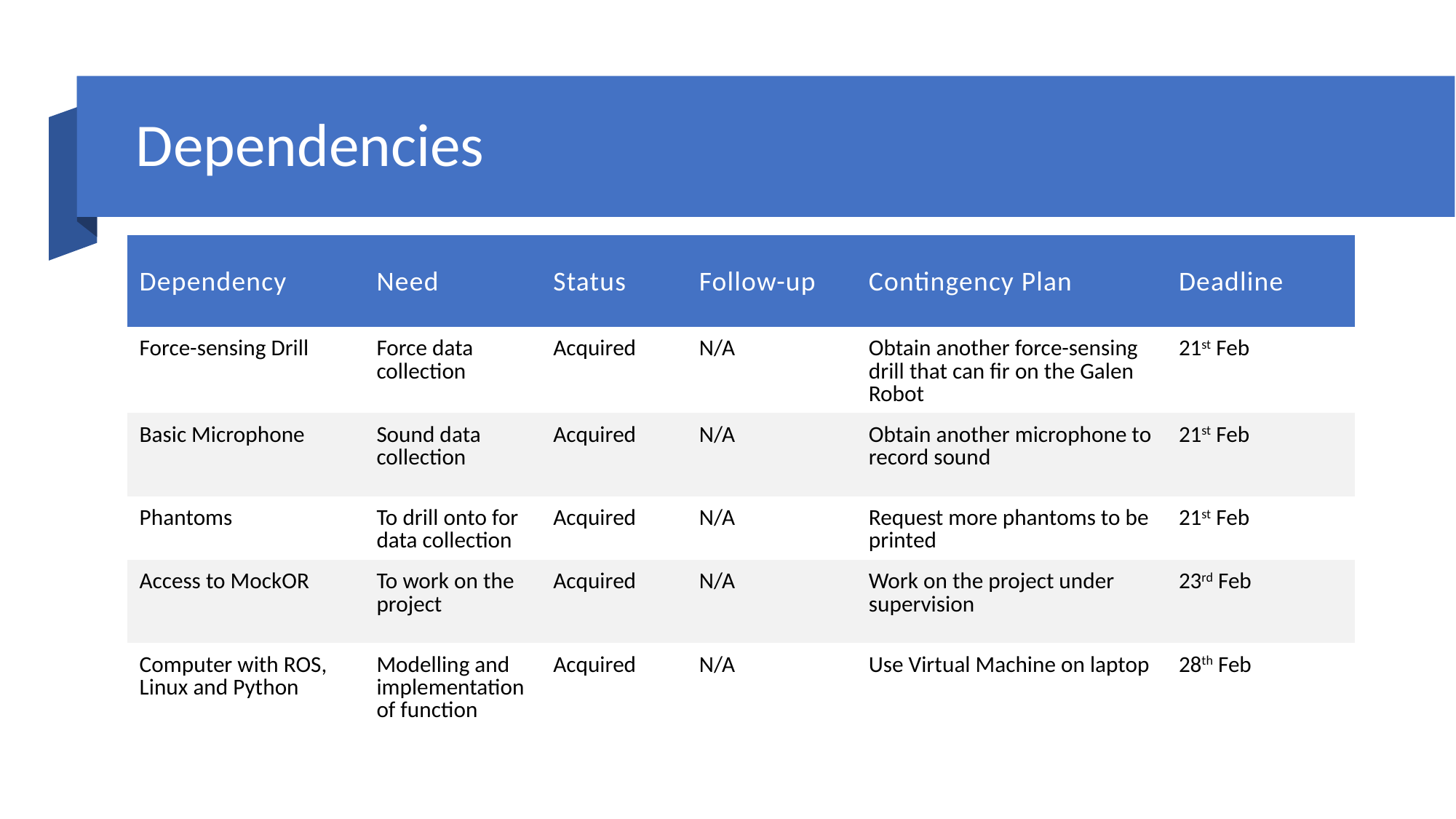

# Dependencies

| Dependency | Need | Status | Follow-up | Contingency Plan | Deadline |
| --- | --- | --- | --- | --- | --- |
| Force-sensing Drill | Force data collection | Acquired | N/A | Obtain another force-sensing drill that can fir on the Galen Robot | 21st Feb |
| Basic Microphone | Sound data collection | Acquired | N/A | Obtain another microphone to record sound | 21st Feb |
| Phantoms | To drill onto for data collection | Acquired | N/A | Request more phantoms to be printed | 21st Feb |
| Access to MockOR | To work on the project | Acquired | N/A | Work on the project under supervision | 23rd Feb |
| Computer with ROS, Linux and Python | Modelling and implementation of function | Acquired | N/A | Use Virtual Machine on laptop | 28th Feb |